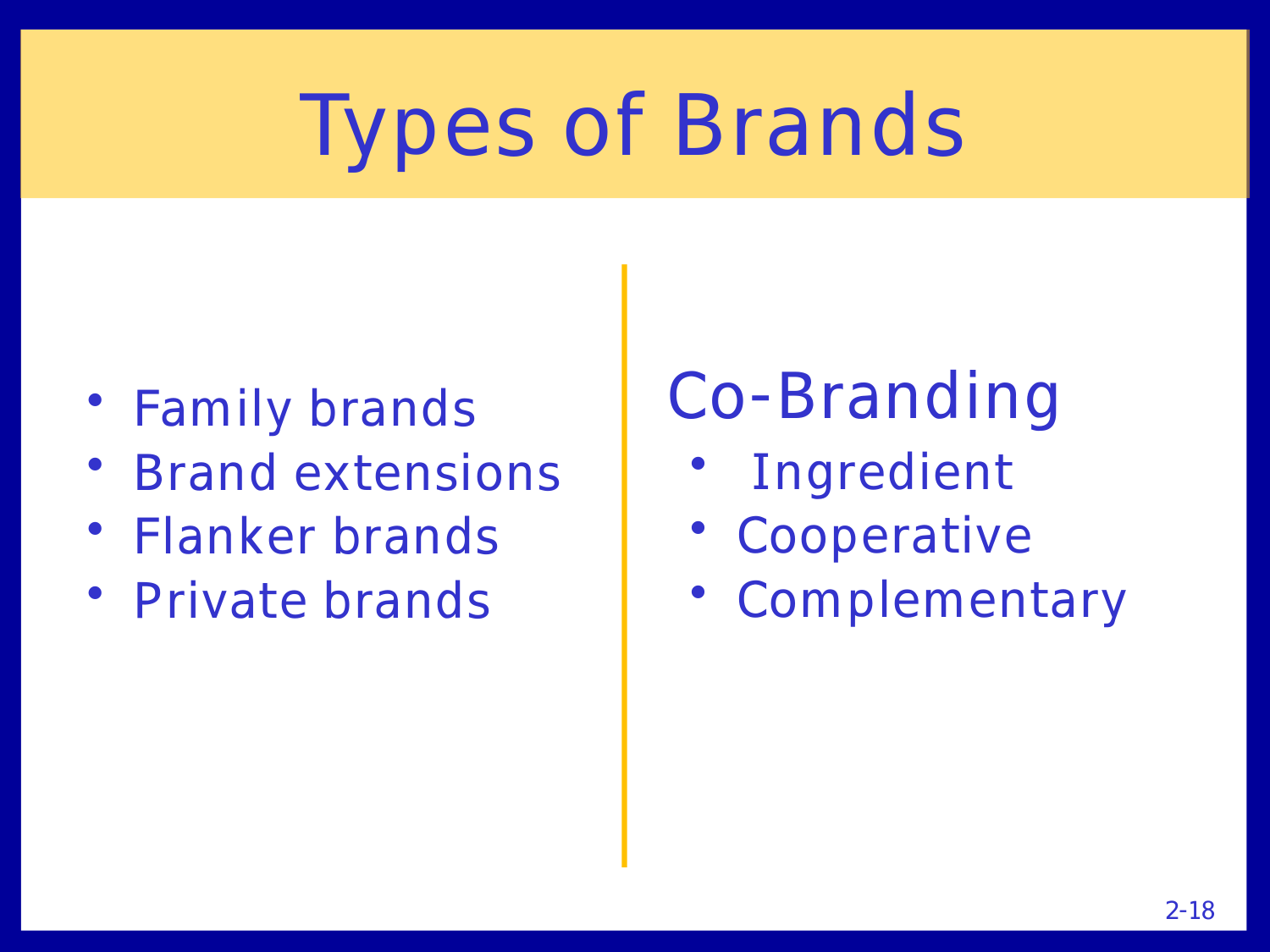

Types of Brands

Co-Branding
Family brands
Brand extensions
Flanker brands
Private brands
 Ingredient
Cooperative
Complementary
2-18